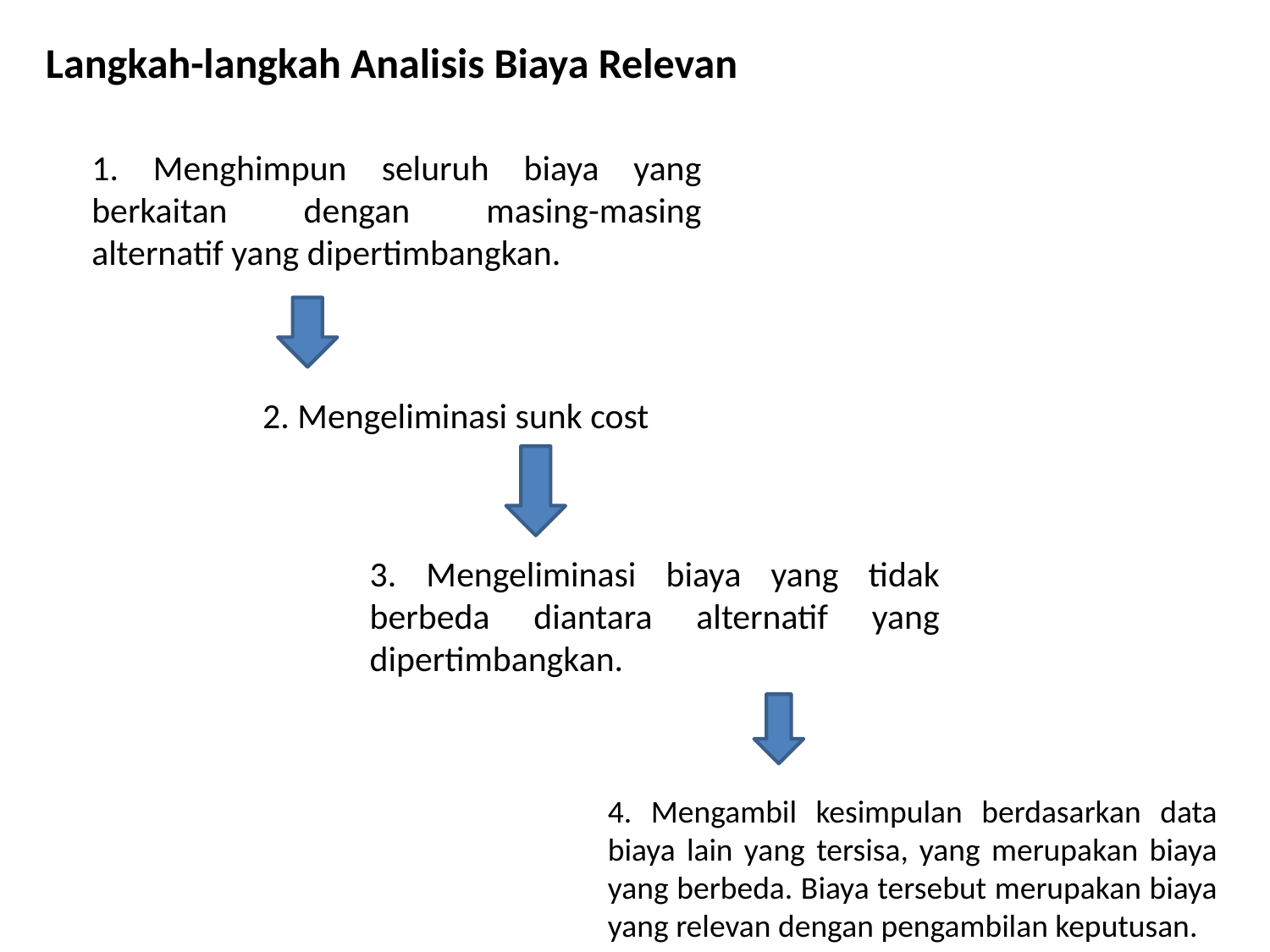

Langkah-langkah Analisis Biaya Relevan
1. Menghimpun seluruh biaya yang berkaitan dengan masing-masing alternatif yang dipertimbangkan.

2. Mengeliminasi sunk cost

3. Mengeliminasi biaya yang tidak berbeda diantara alternatif yang dipertimbangkan.

4. Mengambil kesimpulan berdasarkan data biaya lain yang tersisa, yang merupakan biaya yang berbeda. Biaya tersebut merupakan biaya yang relevan dengan pengambilan keputusan.